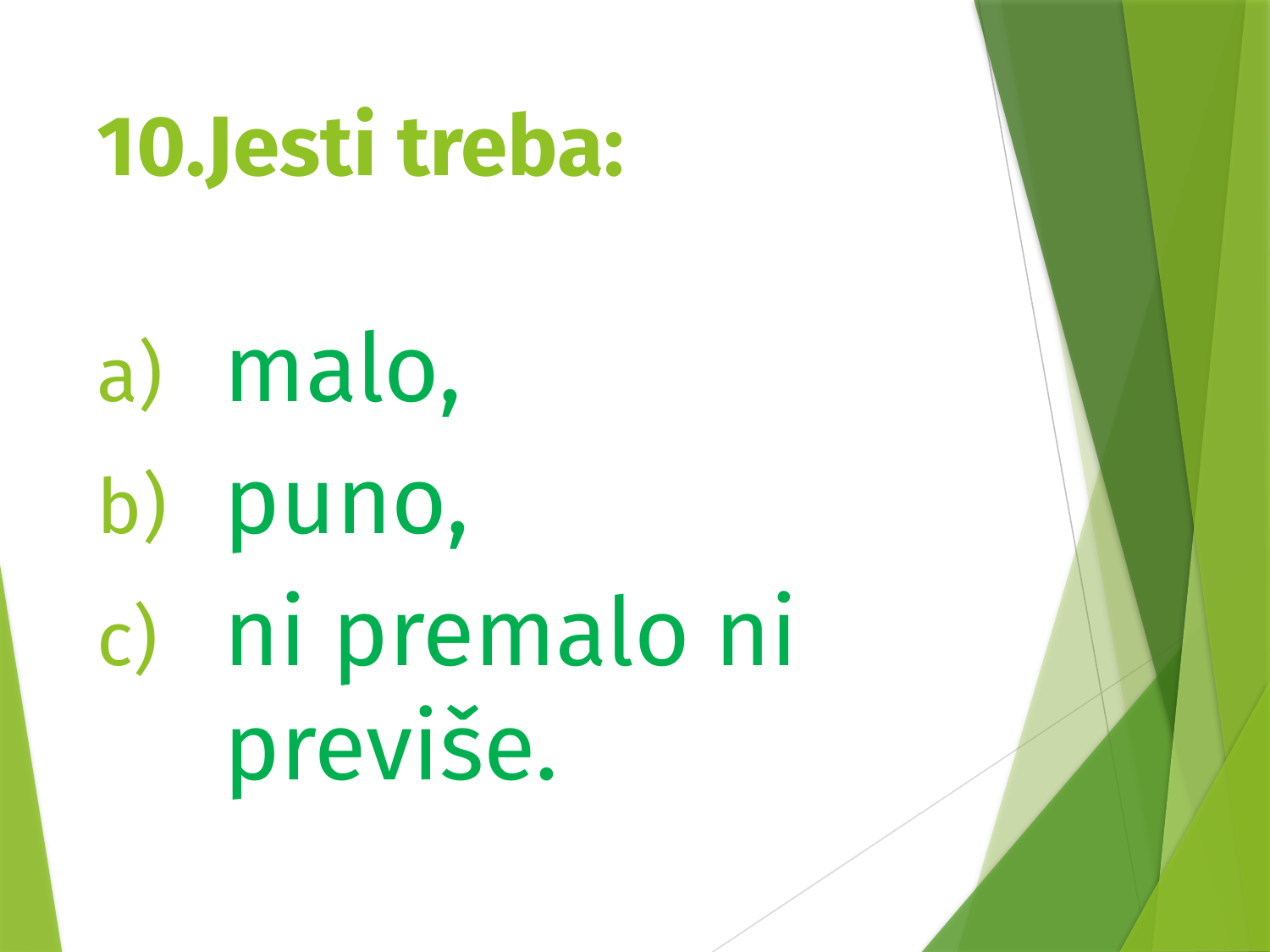

# 10.Jesti treba:
malo,
puno,
ni premalo ni previše.